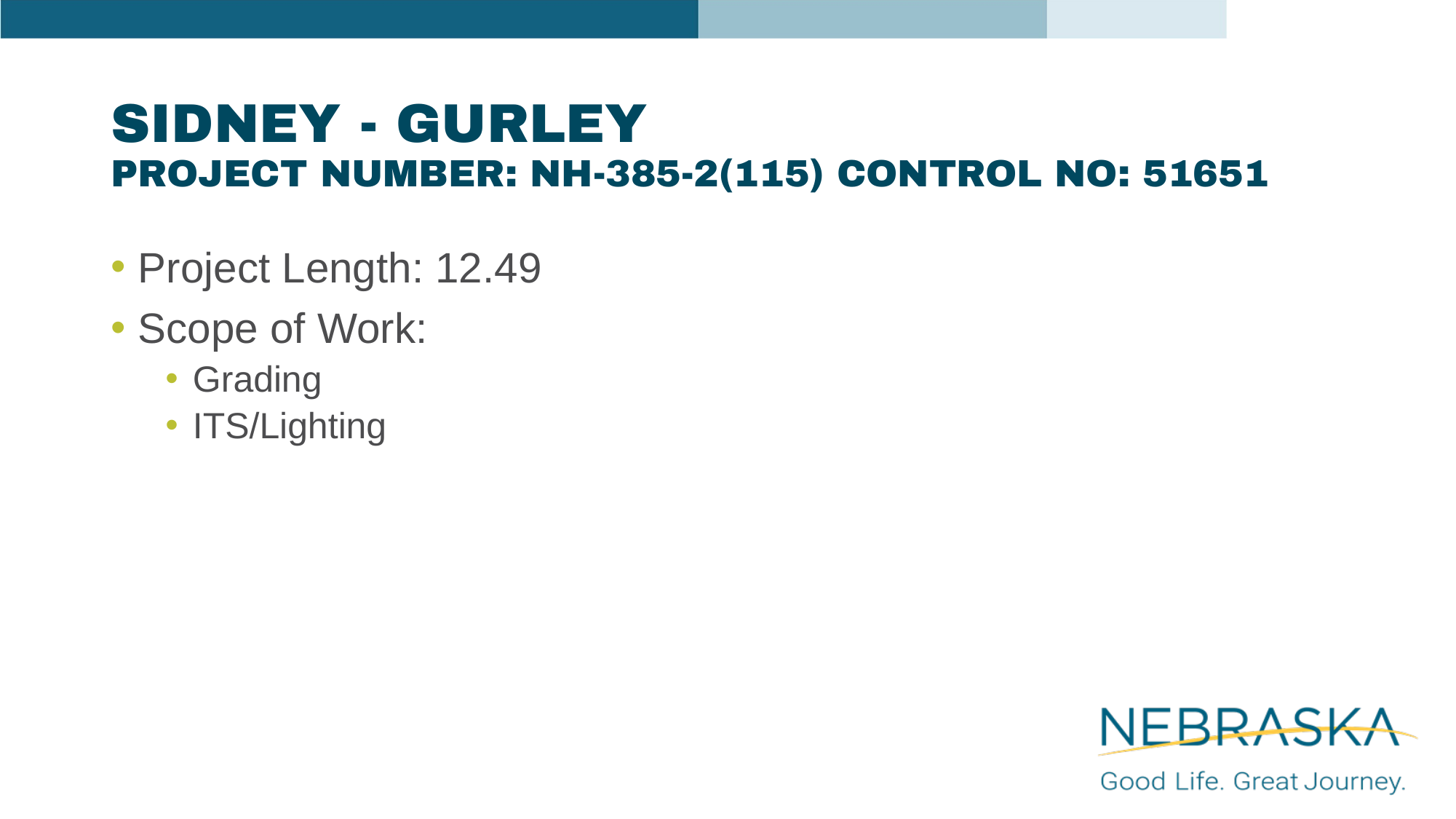

# Sidney - Gurley Project Number: NH-385-2(115) Control No: 51651
Project Length: 12.49
Scope of Work:
Grading
ITS/Lighting